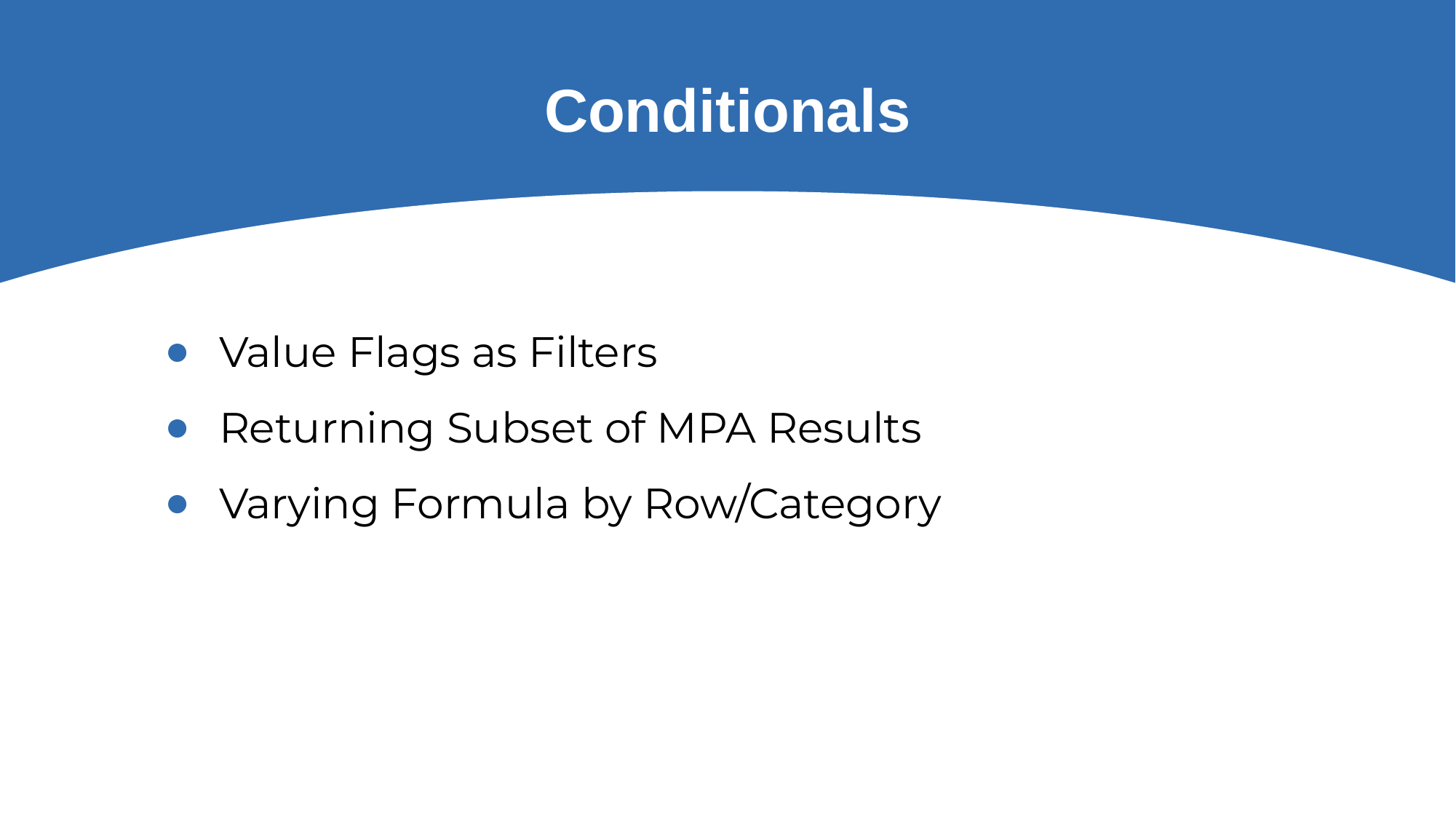

# Conditionals
Value Flags as Filters
Returning Subset of MPA Results
Varying Formula by Row/Category